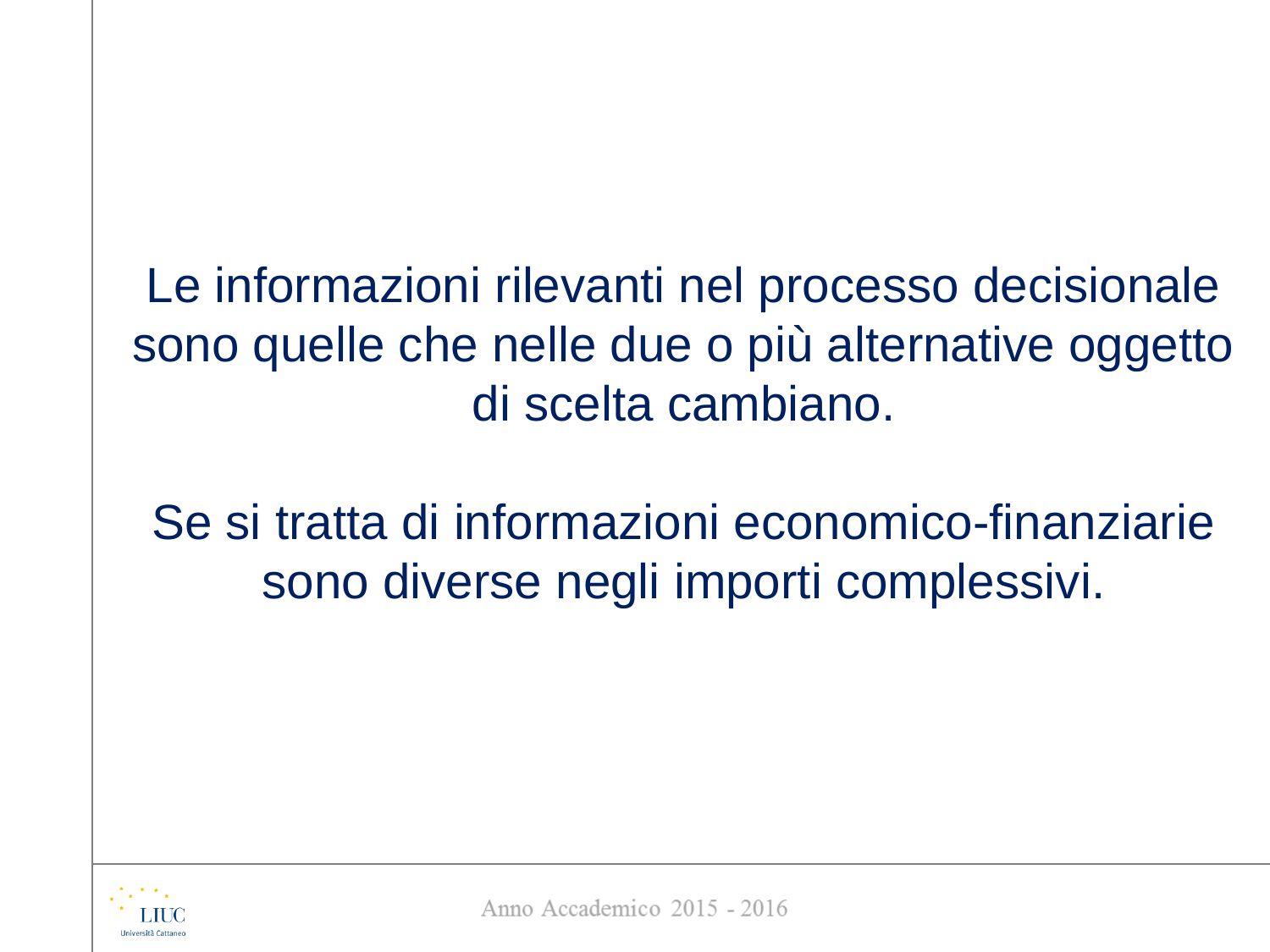

Le informazioni rilevanti nel processo decisionale sono quelle che nelle due o più alternative oggetto di scelta cambiano.

Se si tratta di informazioni economico-finanziarie sono diverse negli importi complessivi.